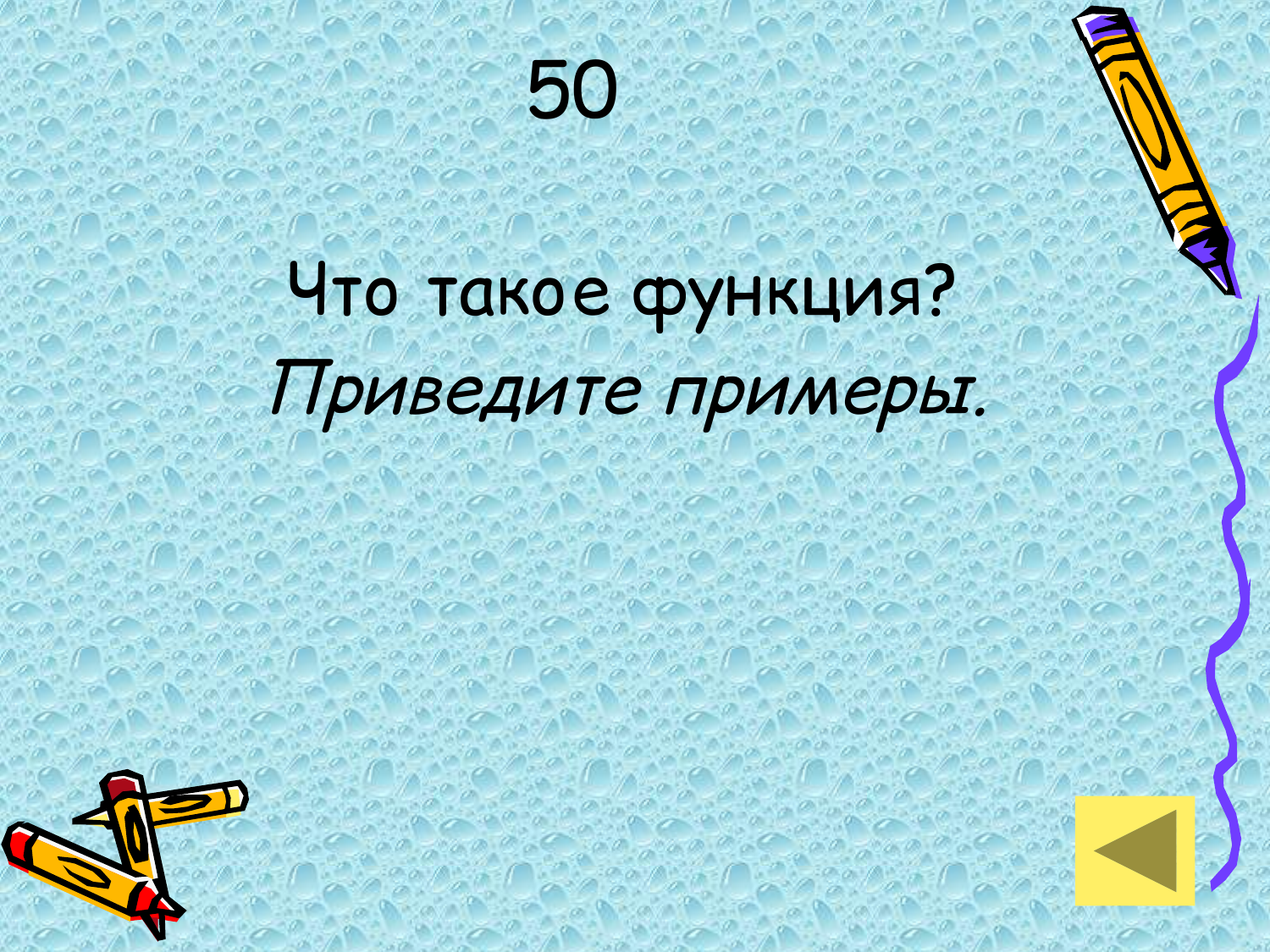

# 50

Что такое функция?
Приведите примеры.